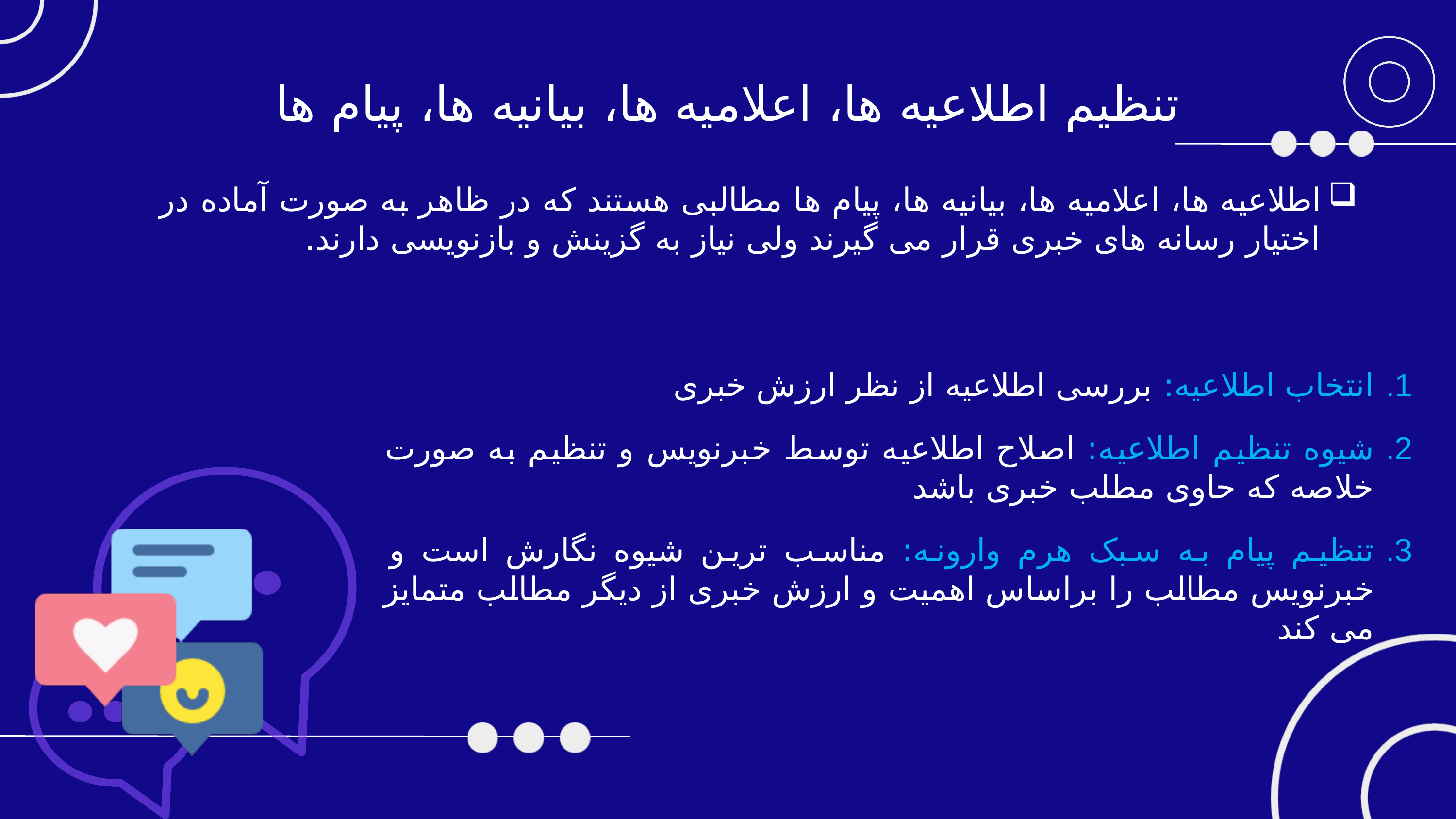

تنظیم اطلاعیه ها، اعلامیه ها، بیانیه ها، پیام ها

اطلاعیه ها، اعلامیه ها، بیانیه ها، پیام ها مطالبی هستند که در ظاهر به صورت آماده در اختیار رسانه های خبری قرار می گیرند ولی نیاز به گزینش و بازنویسی دارند.
انتخاب اطلاعیه: بررسی اطلاعیه از نظر ارزش خبری
شیوه تنظیم اطلاعیه: اصلاح اطلاعیه توسط خبرنویس و تنظیم به صورت خلاصه که حاوی مطلب خبری باشد
تنظیم پیام به سبک هرم وارونه: مناسب ترین شیوه نگارش است و خبرنویس مطالب را براساس اهمیت و ارزش خبری از دیگر مطالب متمایز می کند